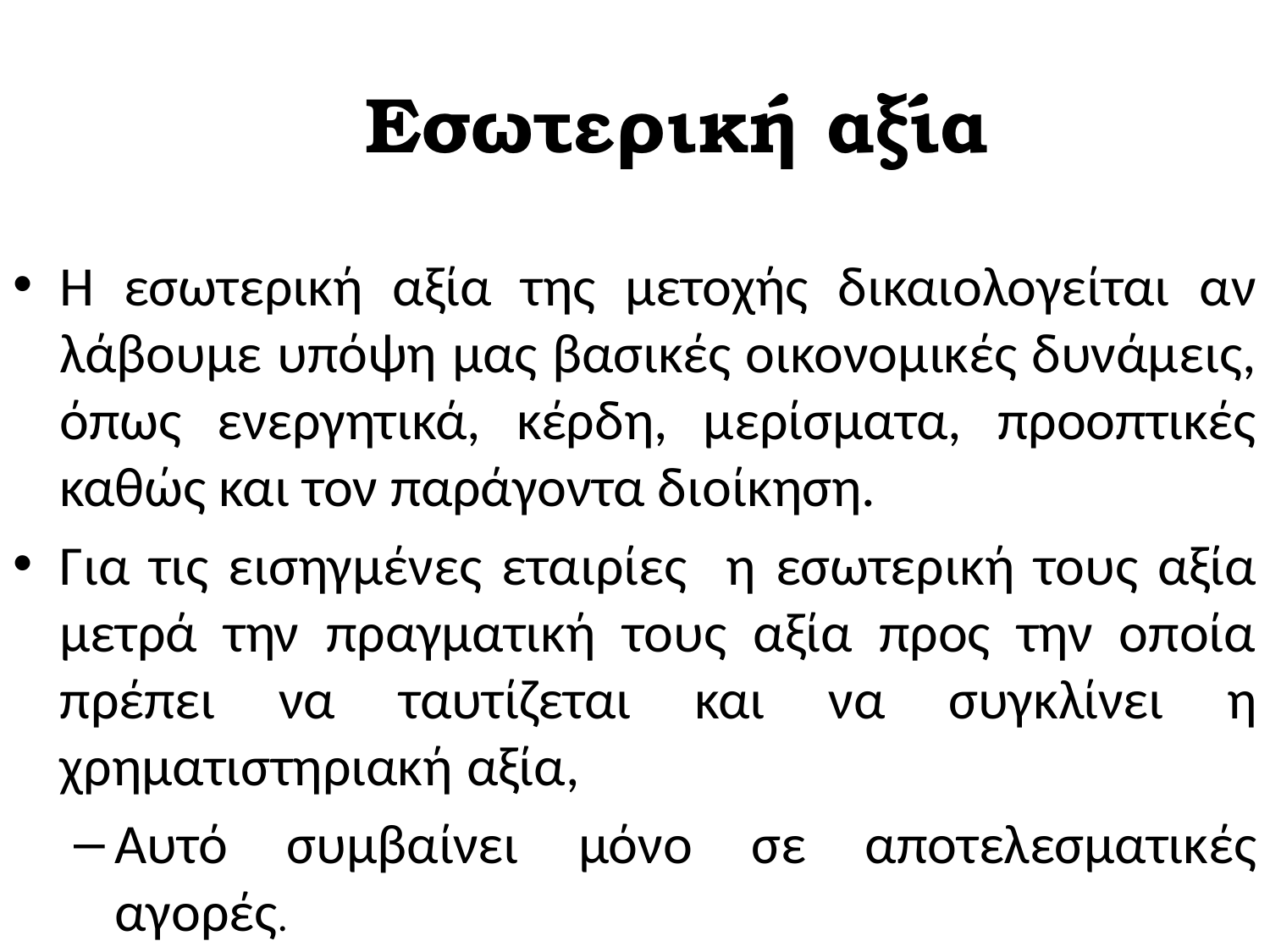

# Εσωτερική αξία
Η εσωτερική αξία της μετοχής δικαιολογείται αν λάβουμε υπόψη μας βασικές οικονομικές δυνάμεις, όπως ενεργητικά, κέρδη, μερίσματα, προοπτικές καθώς και τον παράγοντα διοίκηση.
Για τις εισηγμένες εταιρίες  η εσωτερική τους αξία μετρά την πραγματική τους αξία προς την οποία πρέπει να ταυτίζεται και να συγκλίνει η χρηματιστηριακή αξία,
Αυτό συμβαίνει μόνο σε αποτελεσματικές αγορές.